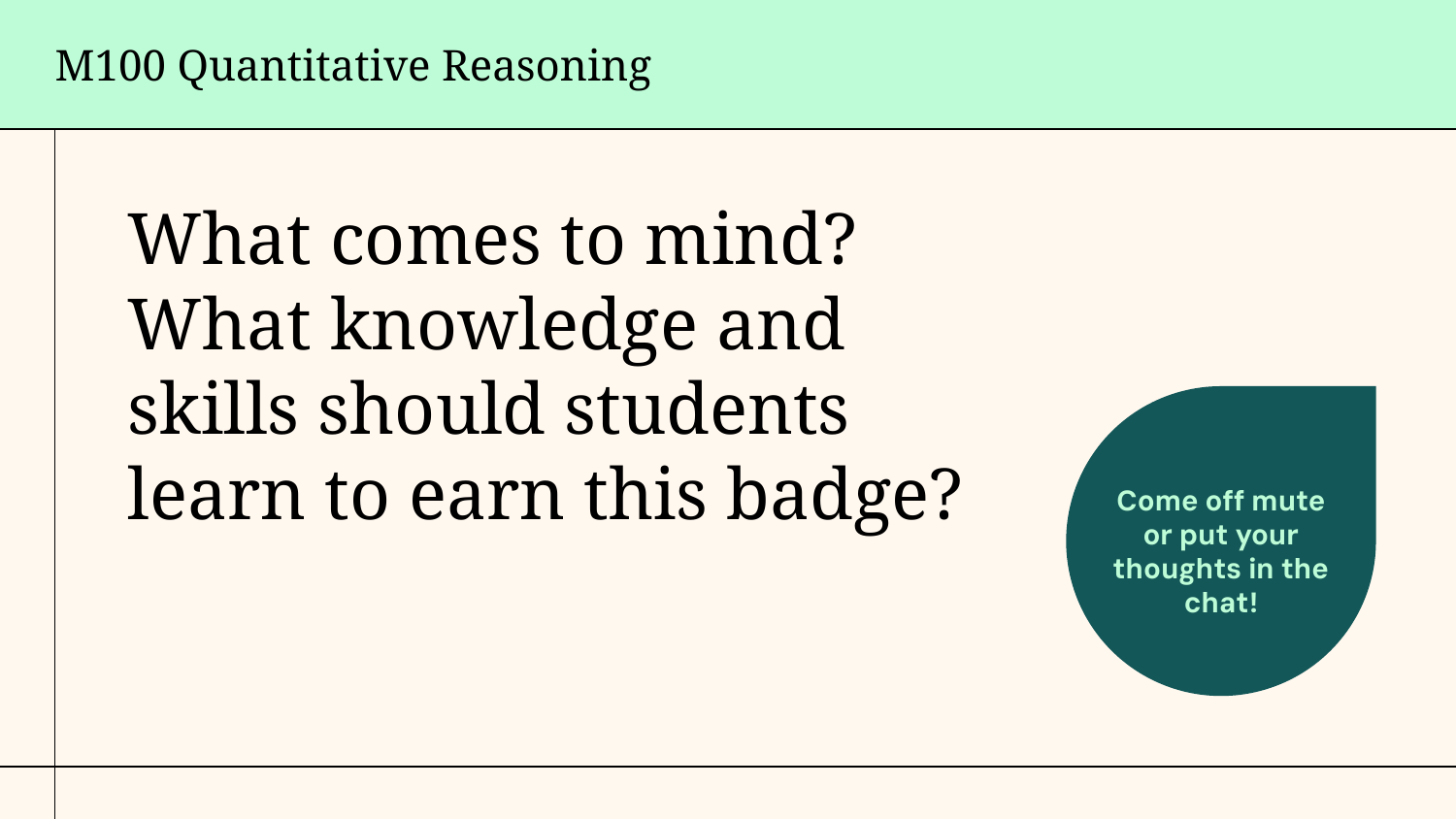

M100 Quantitative Reasoning
What comes to mind?
What knowledge and skills should students learn to earn this badge?

Come off mute or put your thoughts in the chat!